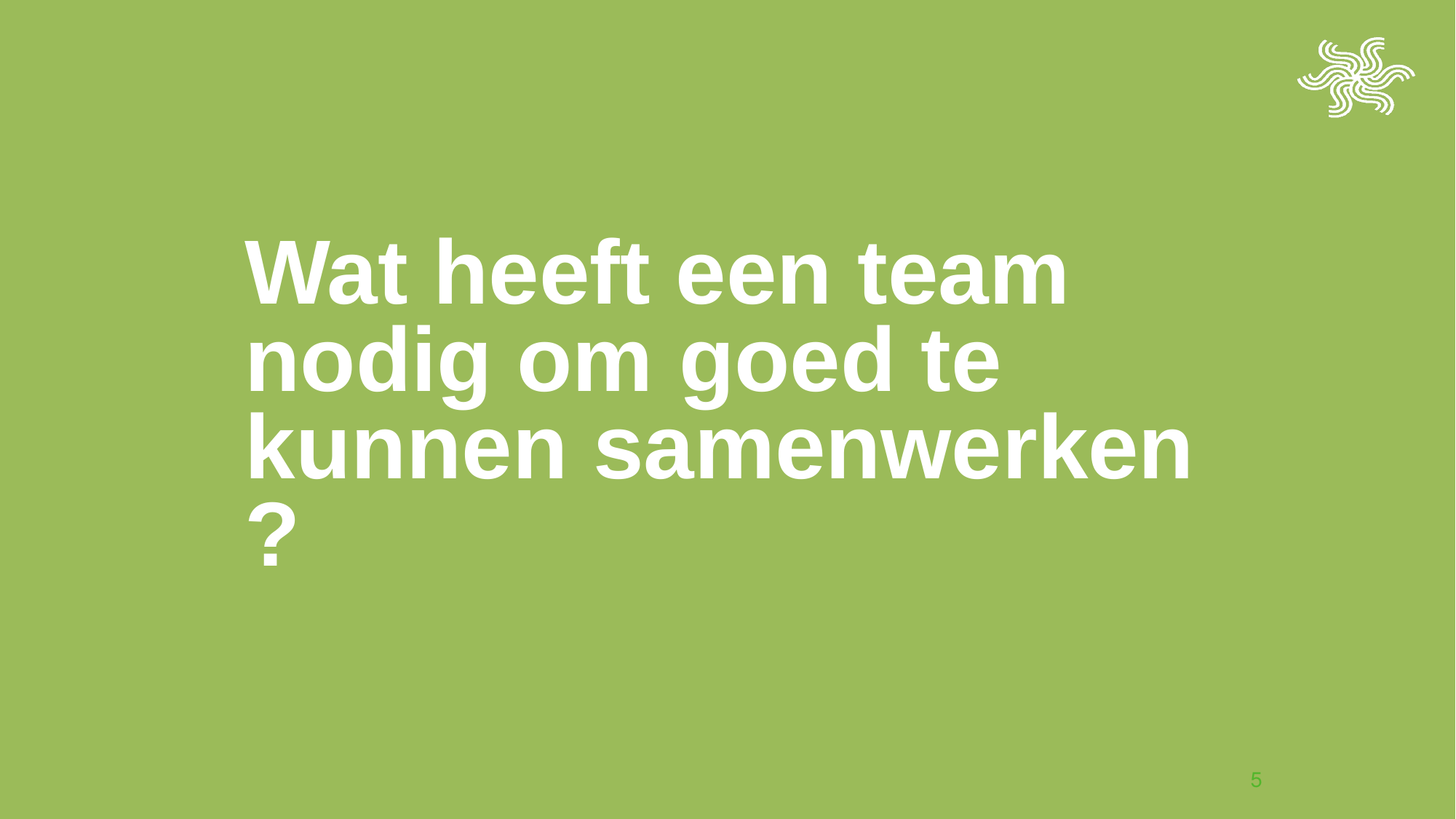

# Wat heeft een team nodig om goed te kunnen samenwerken ?
5